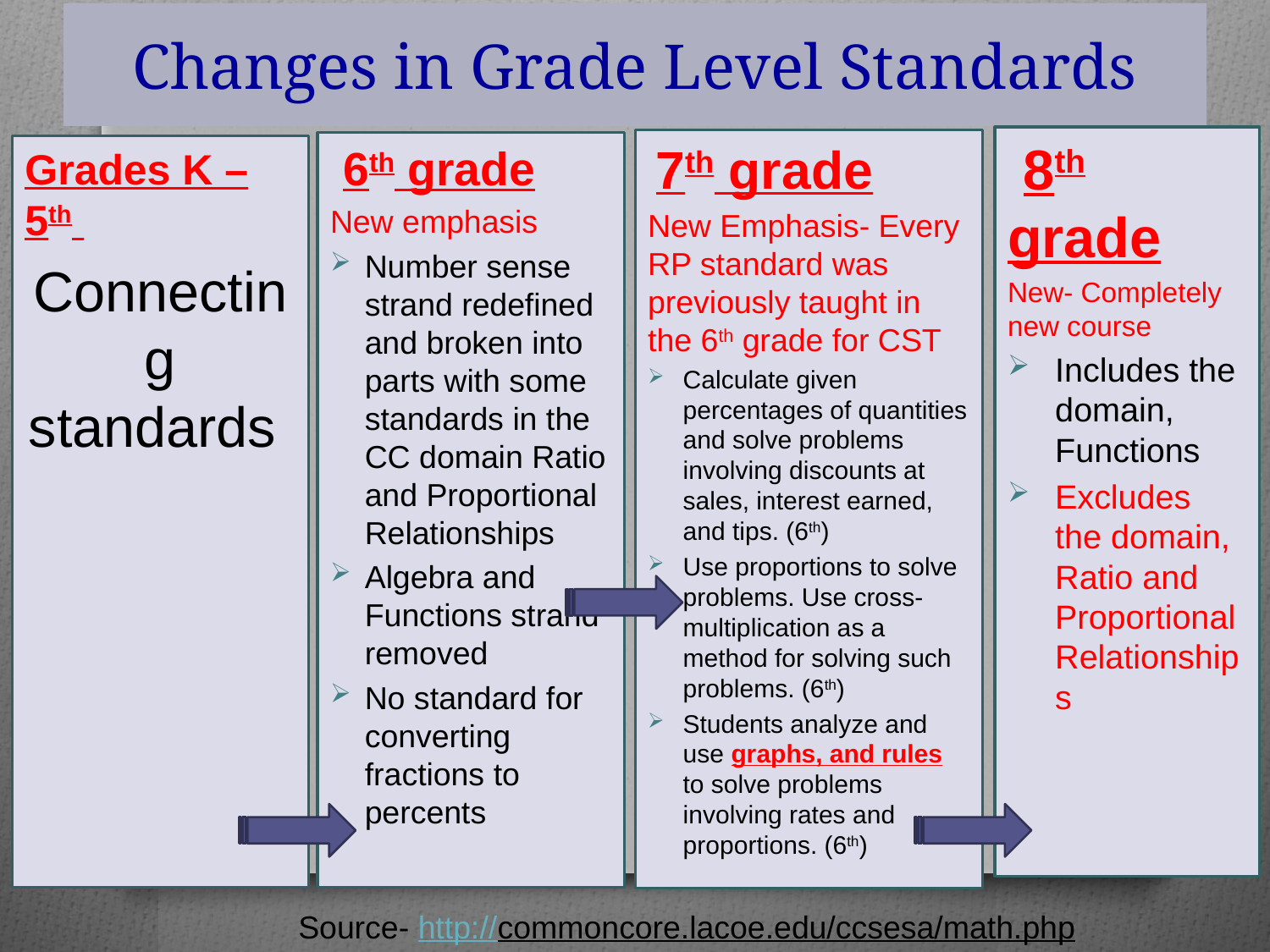

# Changes in Grade Level Standards
 8th grade
New- Completely new course
Includes the domain, Functions
Excludes the domain, Ratio and Proportional Relationships

 7th grade
New Emphasis- Every RP standard was previously taught in the 6th grade for CST
Calculate given percentages of quantities and solve problems involving discounts at sales, interest earned, and tips. (6th)
Use proportions to solve problems. Use cross-multiplication as a method for solving such problems. (6th)
Students analyze and use graphs, and rules to solve problems involving rates and proportions. (6th)
 6th grade
New emphasis
Number sense strand redefined and broken into parts with some standards in the CC domain Ratio and Proportional Relationships
Algebra and Functions strand removed
No standard for converting fractions to percents

Grades K – 5th
Connecting standards

Source- http://commoncore.lacoe.edu/ccsesa/math.php